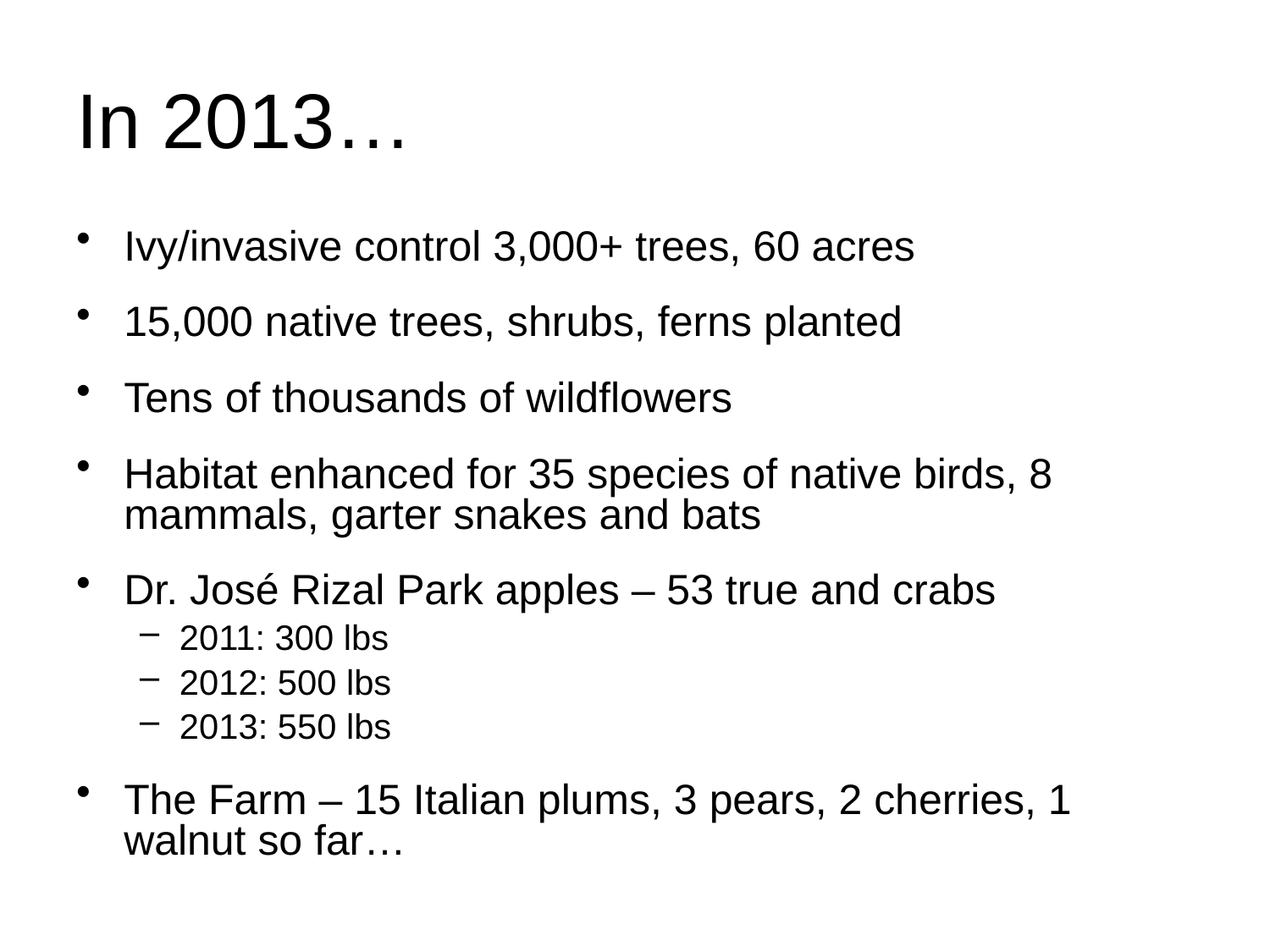

# In 2013…
Ivy/invasive control 3,000+ trees, 60 acres
15,000 native trees, shrubs, ferns planted
Tens of thousands of wildflowers
Habitat enhanced for 35 species of native birds, 8 mammals, garter snakes and bats
Dr. José Rizal Park apples – 53 true and crabs
2011: 300 lbs
2012: 500 lbs
2013: 550 lbs
The Farm – 15 Italian plums, 3 pears, 2 cherries, 1 walnut so far…